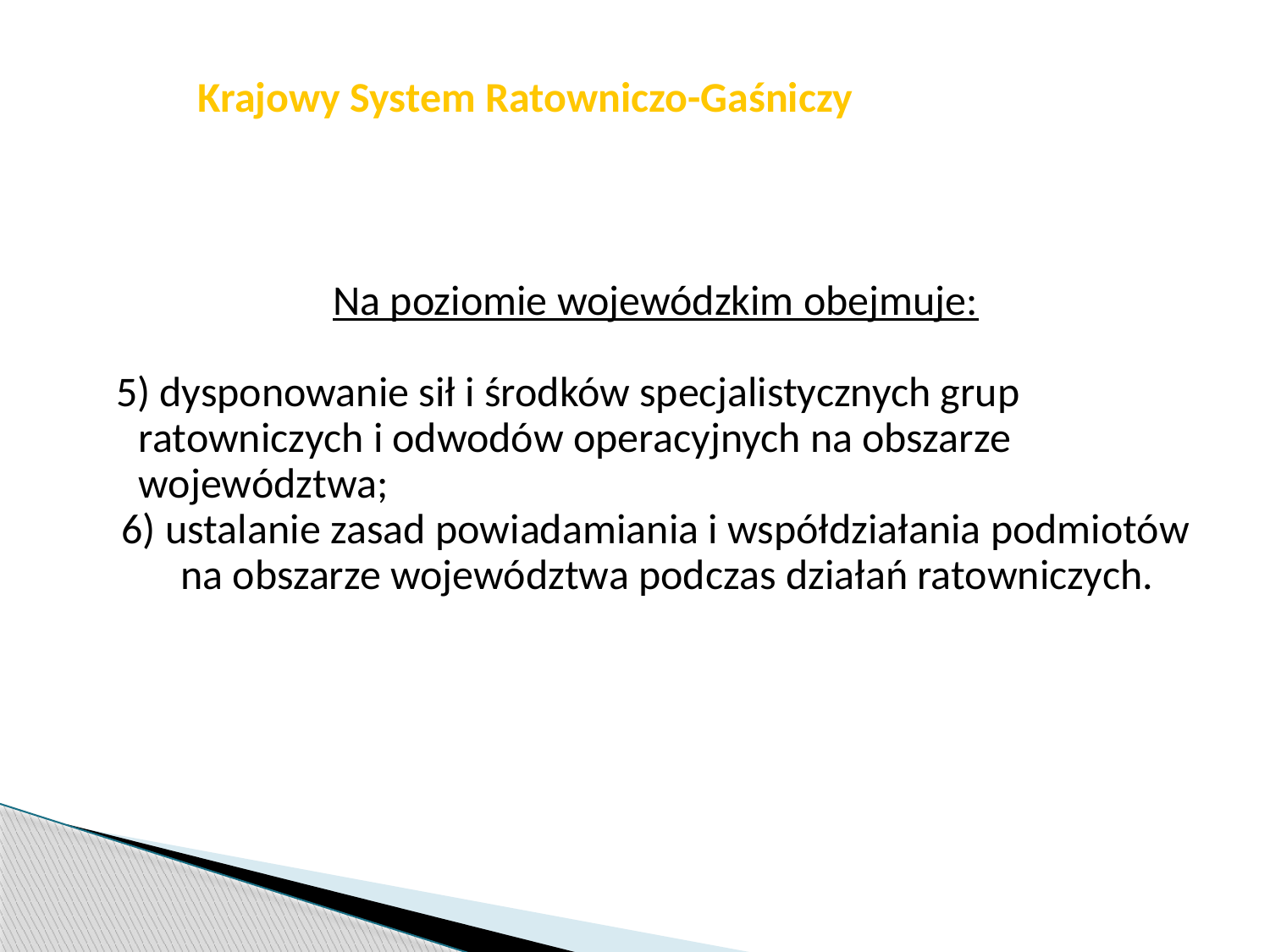

str. 23
# Krajowy System Ratowniczo-Gaśniczy

Na poziomie wojewódzkim obejmuje:

5) dysponowanie sił i środków specjalistycznych grup ratowniczych i odwodów operacyjnych na obszarze województwa;
6) ustalanie zasad powiadamiania i współdziałania podmiotów na obszarze województwa podczas działań ratowniczych.